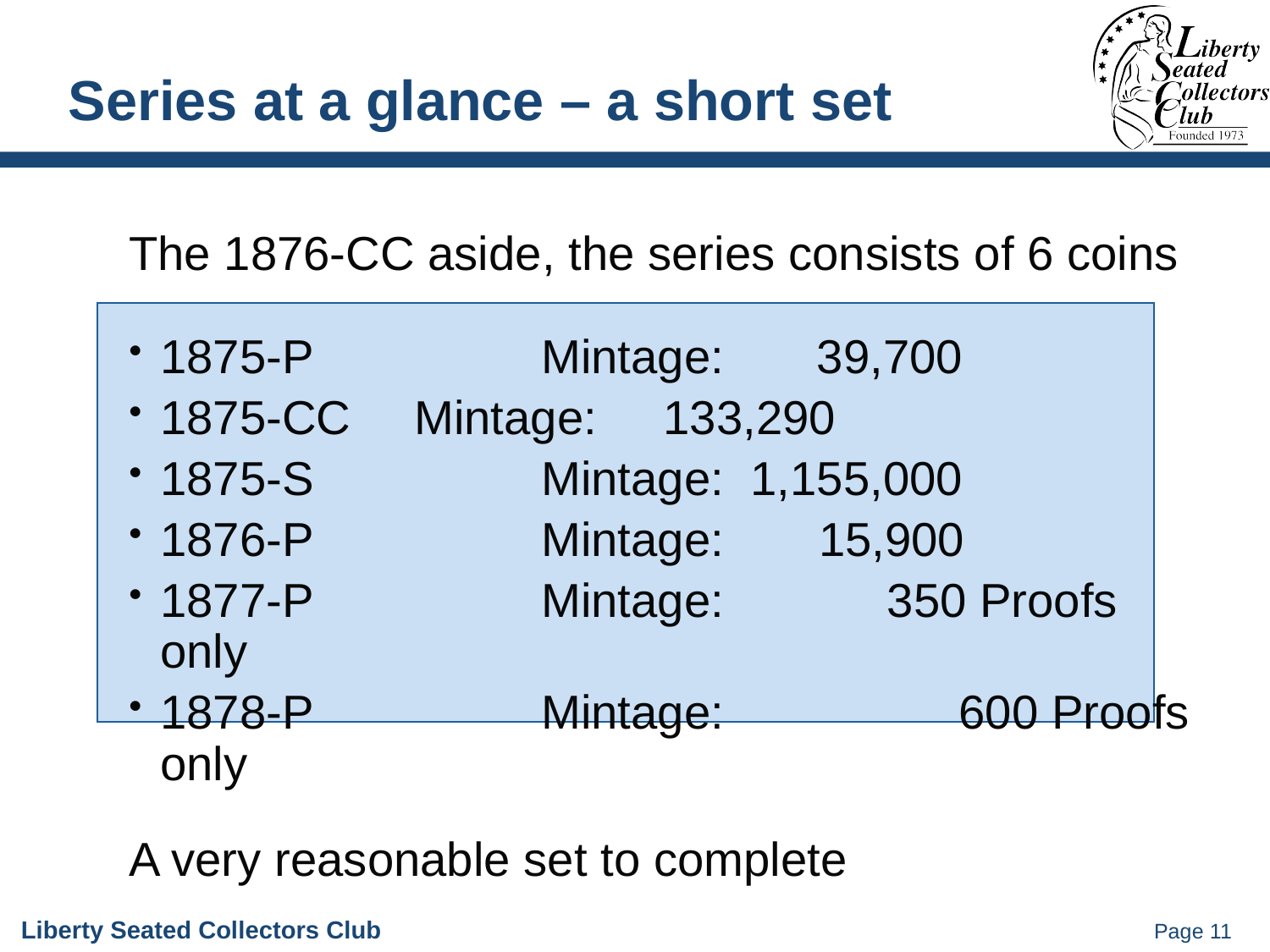

# Series at a glance – a short set
The 1876-CC aside, the series consists of 6 coins

1875-P		Mintage:       39,700
1875-CC	Mintage:     133,290
1875-S		Mintage:  1,155,000
1876-P		Mintage:        15,900
1877-P		Mintage:             350 Proofs only
1878-P		Mintage:		   600 Proofs only
A very reasonable set to complete

Page 11